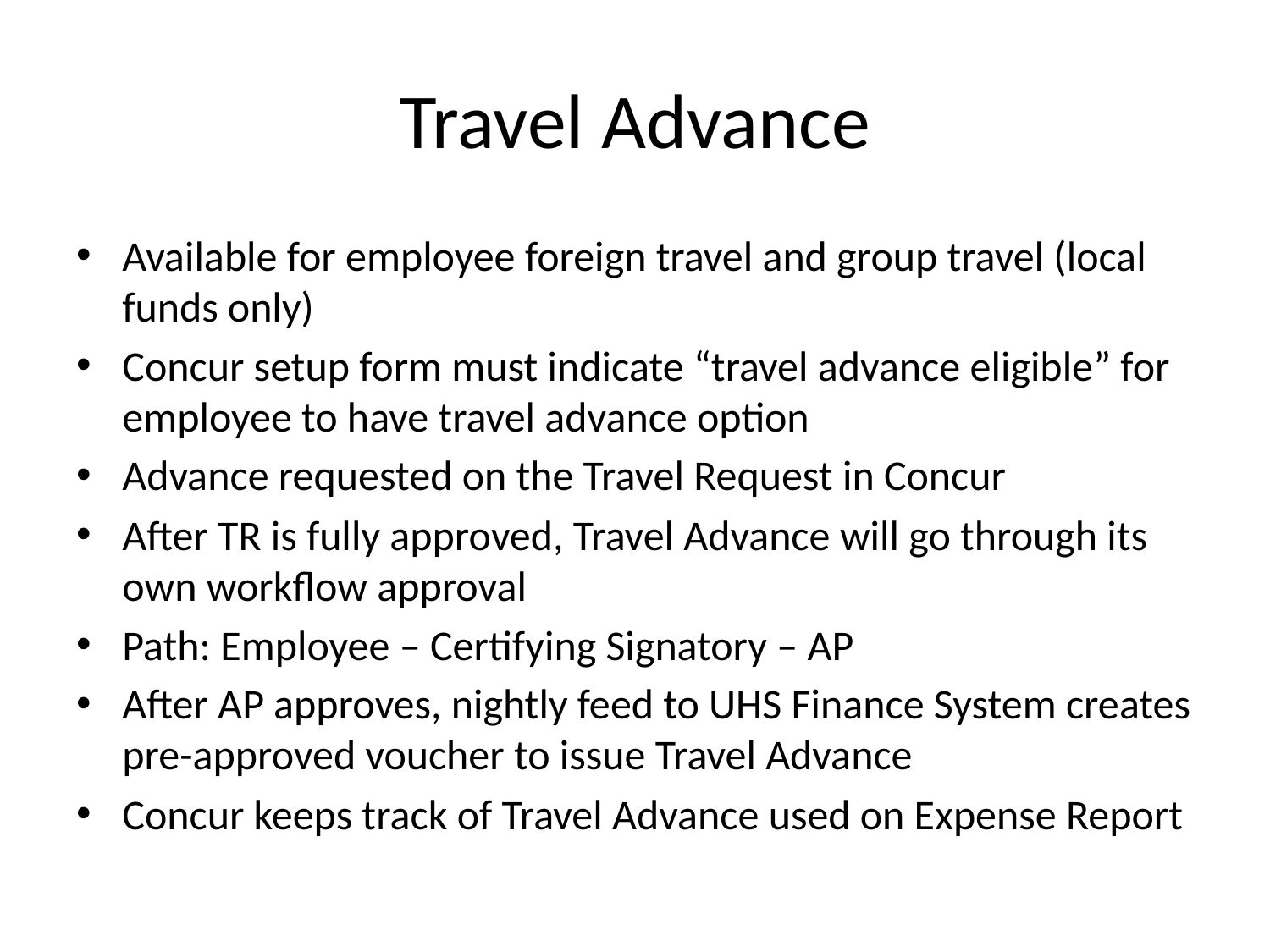

# Travel Advance
Available for employee foreign travel and group travel (local funds only)
Concur setup form must indicate “travel advance eligible” for employee to have travel advance option
Advance requested on the Travel Request in Concur
After TR is fully approved, Travel Advance will go through its own workflow approval
Path: Employee – Certifying Signatory – AP
After AP approves, nightly feed to UHS Finance System creates pre-approved voucher to issue Travel Advance
Concur keeps track of Travel Advance used on Expense Report